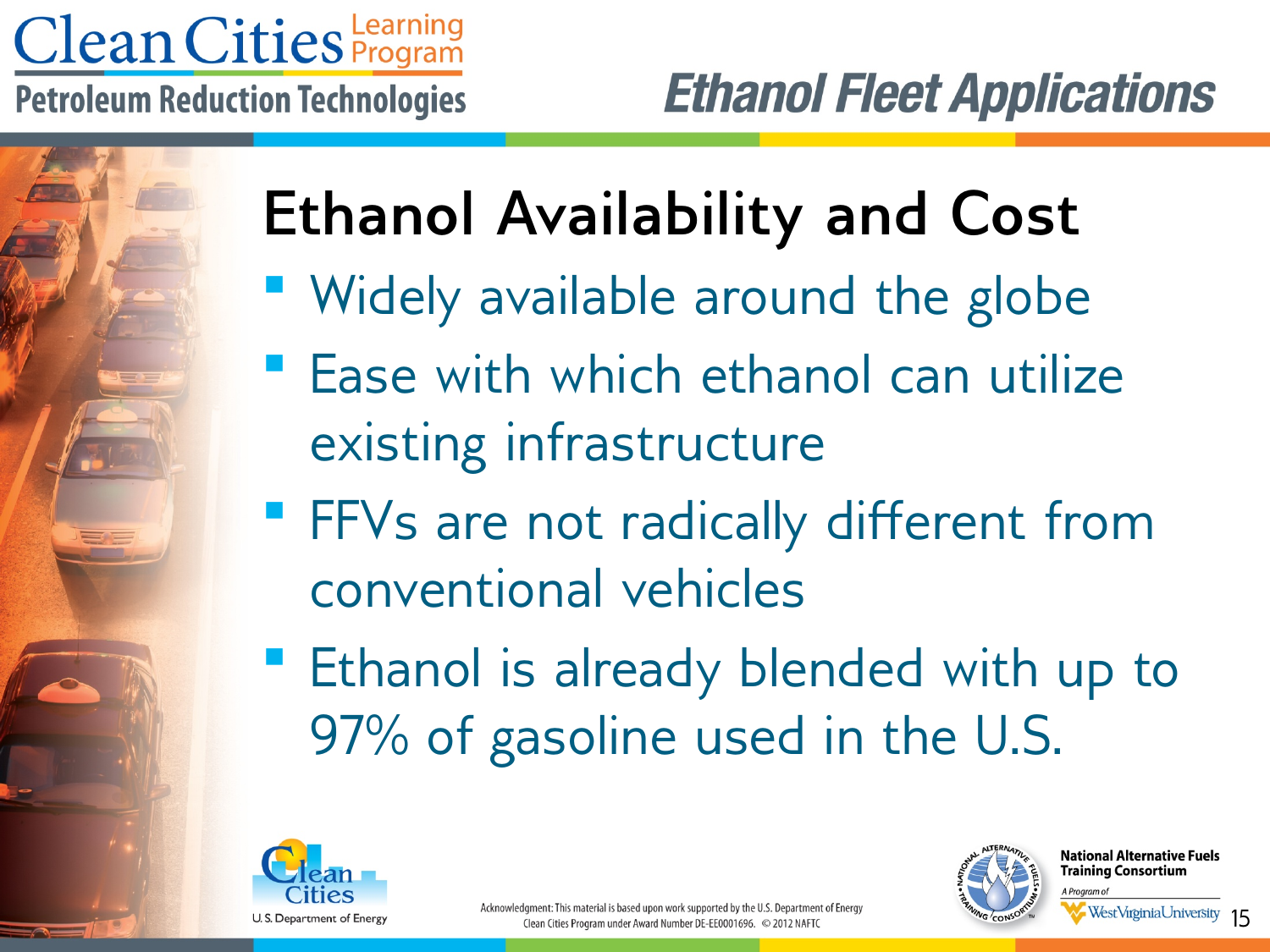

# Ethanol Availability and Cost
Widely available around the globe
Ease with which ethanol can utilize existing infrastructure
FFVs are not radically different from conventional vehicles
Ethanol is already blended with up to 97% of gasoline used in the U.S.